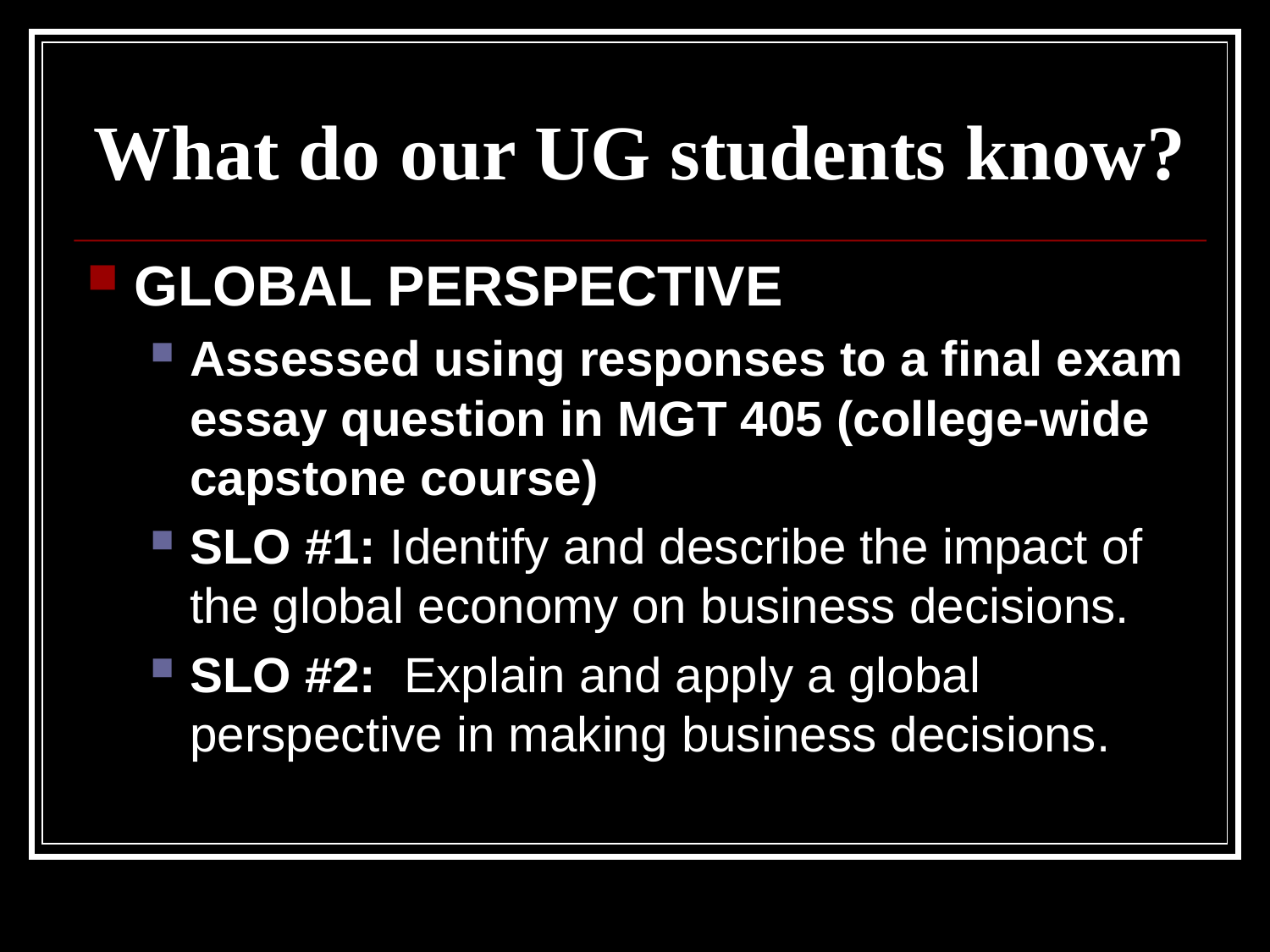

# What do our UG students know?
GLOBAL PERSPECTIVE
Assessed using responses to a final exam essay question in MGT 405 (college-wide capstone course)
SLO #1: Identify and describe the impact of the global economy on business decisions.
SLO #2:  Explain and apply a global perspective in making business decisions.